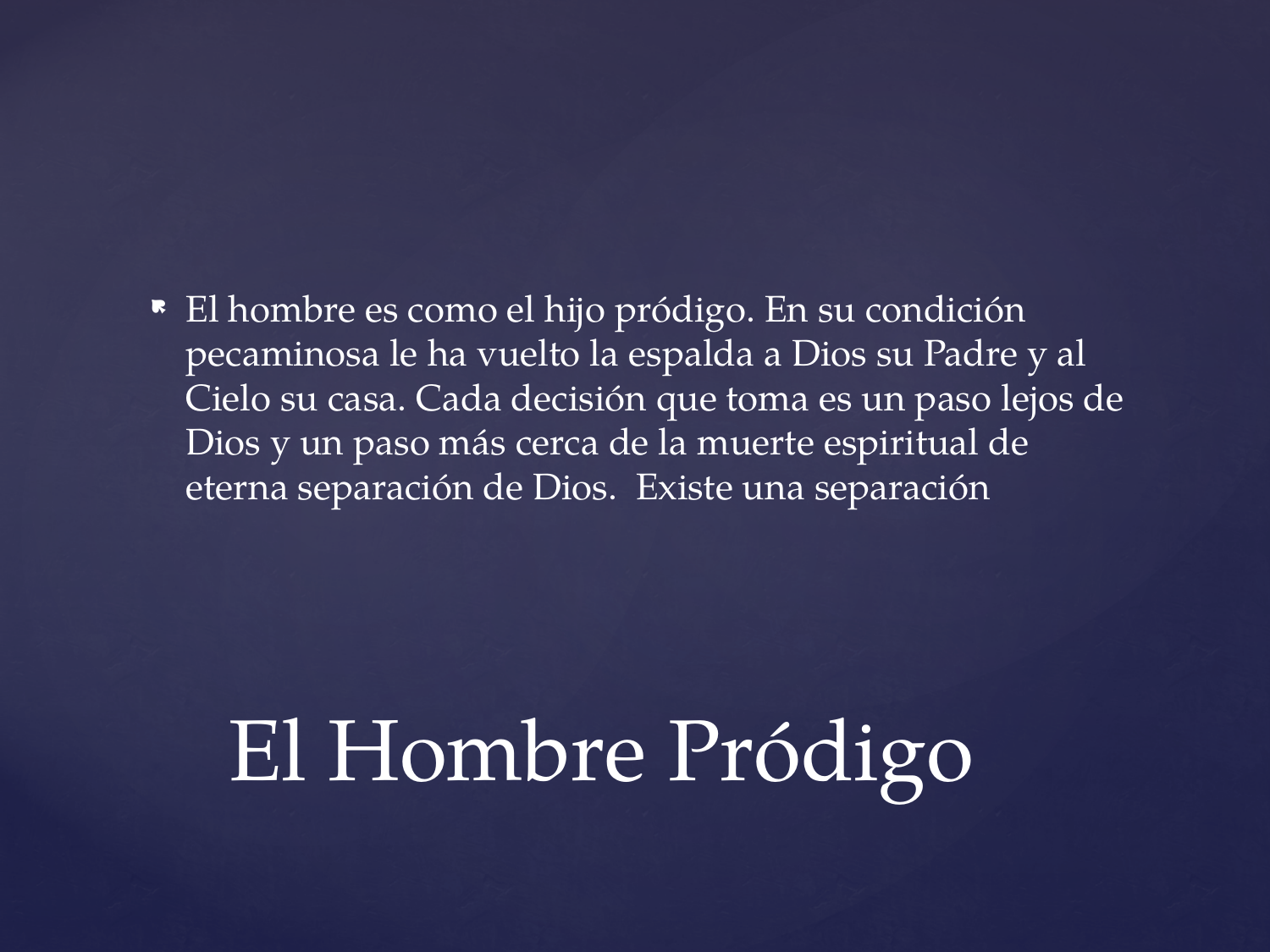

El hombre es como el hijo pródigo. En su condición pecaminosa le ha vuelto la espalda a Dios su Padre y al Cielo su casa. Cada decisión que toma es un paso lejos de Dios y un paso más cerca de la muerte espiritual de eterna separación de Dios.  Existe una separación
# El Hombre Pródigo